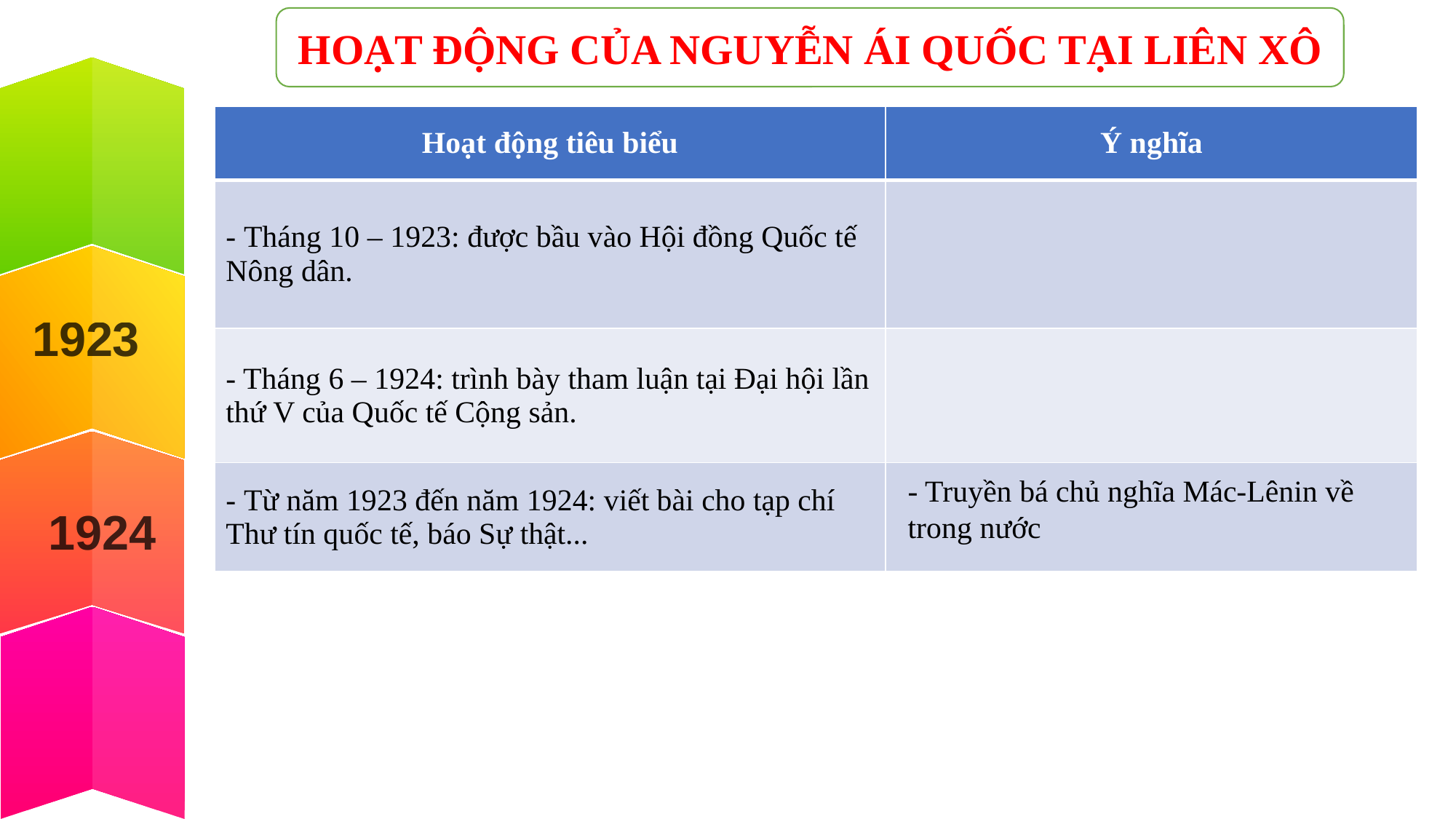

HOẠT ĐỘNG CỦA NGUYỄN ÁI QUỐC TẠI LIÊN XÔ

| Hoạt động tiêu biểu | Ý nghĩa |
| --- | --- |
| - Tháng 10 – 1923: được bầu vào Hội đồng Quốc tế Nông dân. |  |
| - Tháng 6 – 1924: trình bày tham luận tại Đại hội lần thứ V của Quốc tế Cộng sản. |  |
| - Từ năm 1923 đến năm 1924: viết bài cho tạp chí Thư tín quốc tế, báo Sự thật... |  |

1923

1924
- Truyền bá chủ nghĩa Mác-Lênin về trong nước